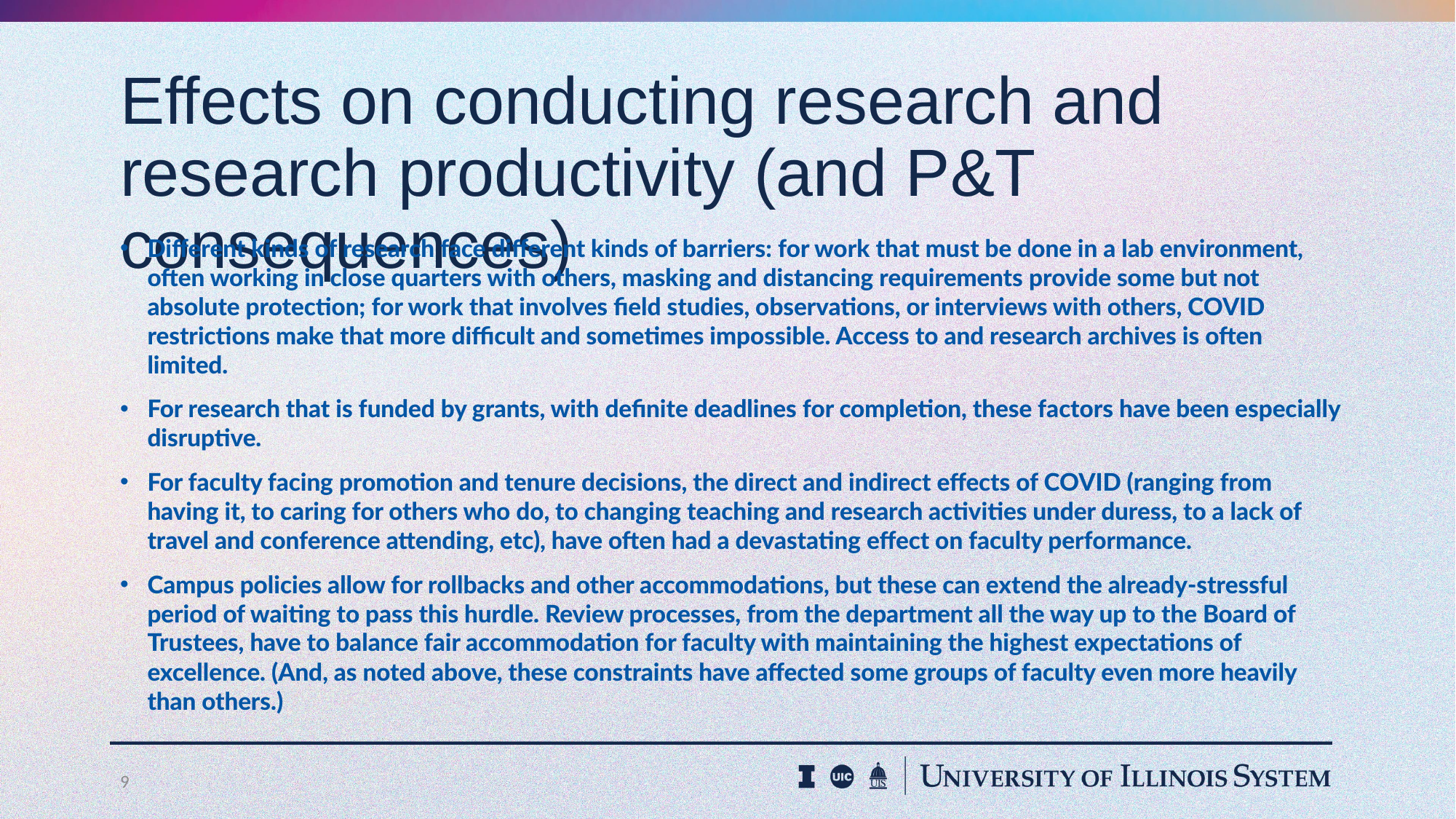

# Effects on conducting research and research productivity (and P&T consequences)
Different kinds of research face different kinds of barriers: for work that must be done in a lab environment, often working in close quarters with others, masking and distancing requirements provide some but not absolute protection; for work that involves field studies, observations, or interviews with others, COVID restrictions make that more difficult and sometimes impossible. Access to and research archives is often limited.
For research that is funded by grants, with definite deadlines for completion, these factors have been especially disruptive.
For faculty facing promotion and tenure decisions, the direct and indirect effects of COVID (ranging from having it, to caring for others who do, to changing teaching and research activities under duress, to a lack of travel and conference attending, etc), have often had a devastating effect on faculty performance.
Campus policies allow for rollbacks and other accommodations, but these can extend the already-stressful period of waiting to pass this hurdle. Review processes, from the department all the way up to the Board of Trustees, have to balance fair accommodation for faculty with maintaining the highest expectations of excellence. (And, as noted above, these constraints have affected some groups of faculty even more heavily than others.)
9